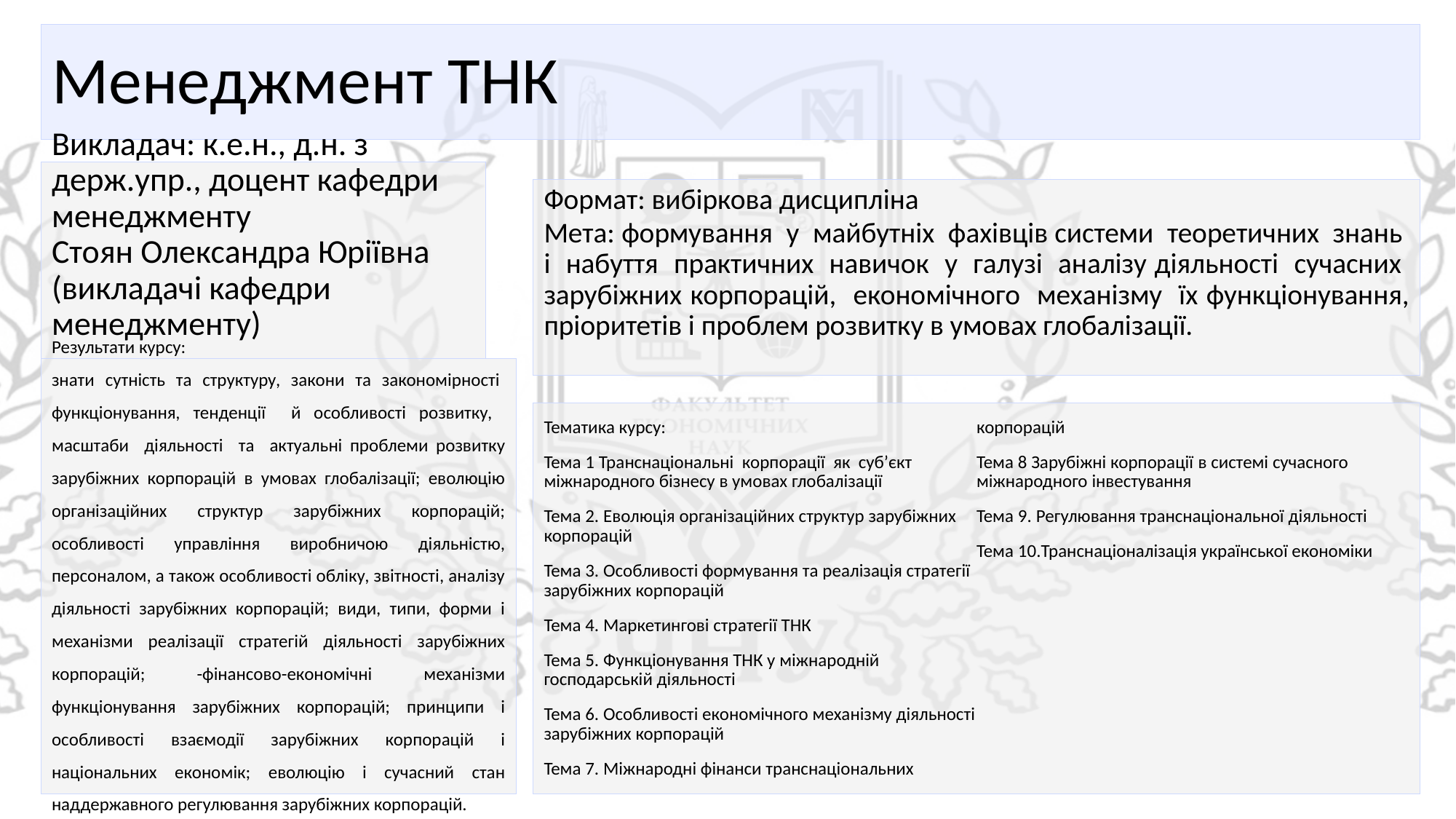

# Менеджмент ТНК
Викладач: к.е.н., д.н. з держ.упр., доцент кафедри менеджменту
Стоян Олександра Юріївна (викладачі кафедри менеджменту)

Формат: вибіркова дисципліна
Мета: формування  у  майбутніх  фахівців системи  теоретичних  знань  і  набуття  практичних  навичок  у  галузі  аналізу діяльності  сучасних  зарубіжних корпорацій,  економічного  механізму  їх функціонування, пріоритетів і проблем розвитку в умовах глобалізації.

Результати курсу:
знати  сутність  та  структуру,  закони  та  закономірності  функціонування, тенденції  й особливості розвитку,  масштаби  діяльності  та  актуальні проблеми розвитку зарубіжних корпорацій в умовах глобалізації; еволюцію організаційних структур зарубіжних корпорацій; особливості управління виробничою діяльністю, персоналом, а також особливості обліку, звітності, аналізу діяльності зарубіжних корпорацій; види, типи, форми і механізми реалізації стратегій діяльності зарубіжних корпорацій; -фінансово-економічні механізми функціонування зарубіжних корпорацій; принципи і особливості взаємодії зарубіжних корпорацій і національних економік; еволюцію і сучасний стан наддержавного регулювання зарубіжних корпорацій.
Тематика курсу:
Тема 1 Транснаціональні  корпорації  як  суб’єкт  міжнародного бізнесу в умовах глобалізації
Тема 2. Еволюція організаційних структур зарубіжних корпорацій
Тема 3. Особливості формування та реалізація стратегії зарубіжних корпорацій
Тема 4. Маркетингові стратегії ТНК
Тема 5. Функціонування ТНК у міжнародній господарській діяльності
Тема 6. Особливості економічного механізму діяльності зарубіжних корпорацій
Тема 7. Міжнародні фінанси транснаціональних корпорацій
Тема 8 Зарубіжні корпорації в системі сучасного міжнародного інвестування
Тема 9. Регулювання транснаціональної діяльності
Тема 10.Транснаціоналізація української економіки